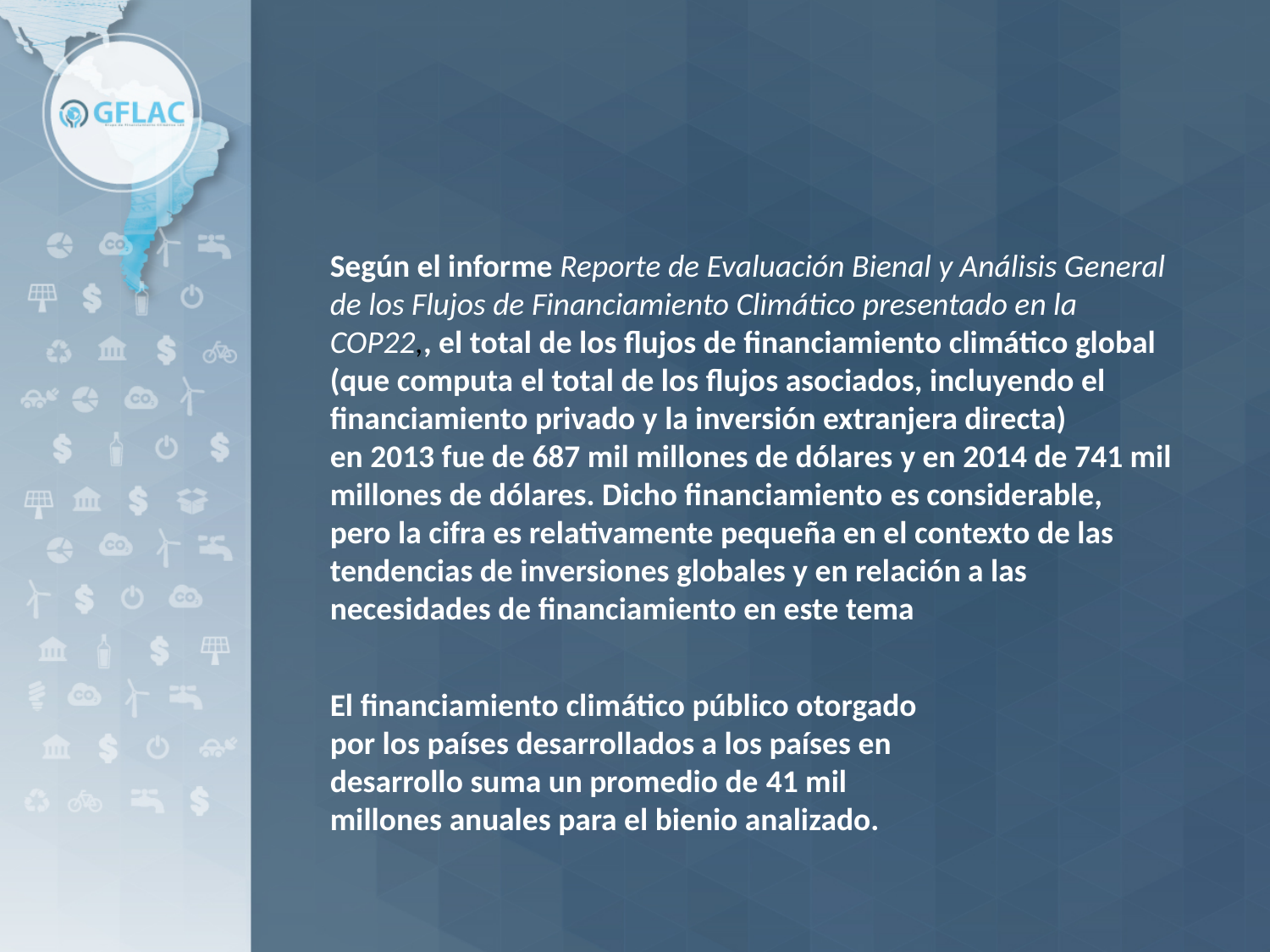

Según el informe Reporte de Evaluación Bienal y Análisis General de los Flujos de Financiamiento Climático presentado en la COP22,, el total de los flujos de financiamiento climático global (que computa el total de los flujos asociados, incluyendo el financiamiento privado y la inversión extranjera directa) en 2013 fue de 687 mil millones de dólares y en 2014 de 741 mil millones de dólares. Dicho financiamiento es considerable, pero la cifra es relativamente pequeña en el contexto de las tendencias de inversiones globales y en relación a las necesidades de financiamiento en este tema

El financiamiento climático público otorgado por los países desarrollados a los países en desarrollo suma un promedio de 41 mil millones anuales para el bienio analizado.